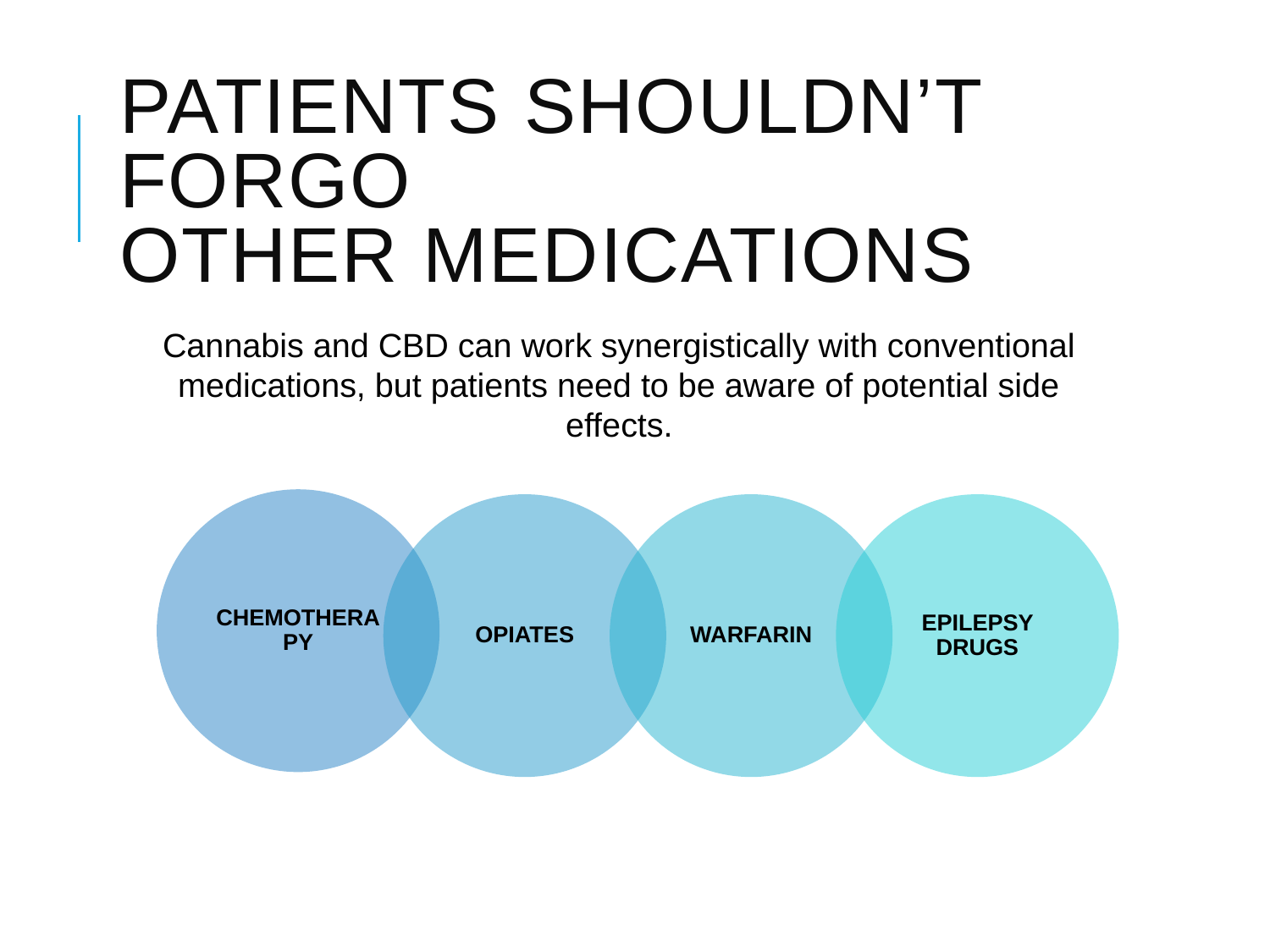

# PATIENTS SHOULDN’T FORGO OTHER MEDICATIONS
Cannabis and CBD can work synergistically with conventional medications, but patients need to be aware of potential side effects.
CHEMOTHERAPY
OPIATES
WARFARIN
EPILEPSY DRUGS